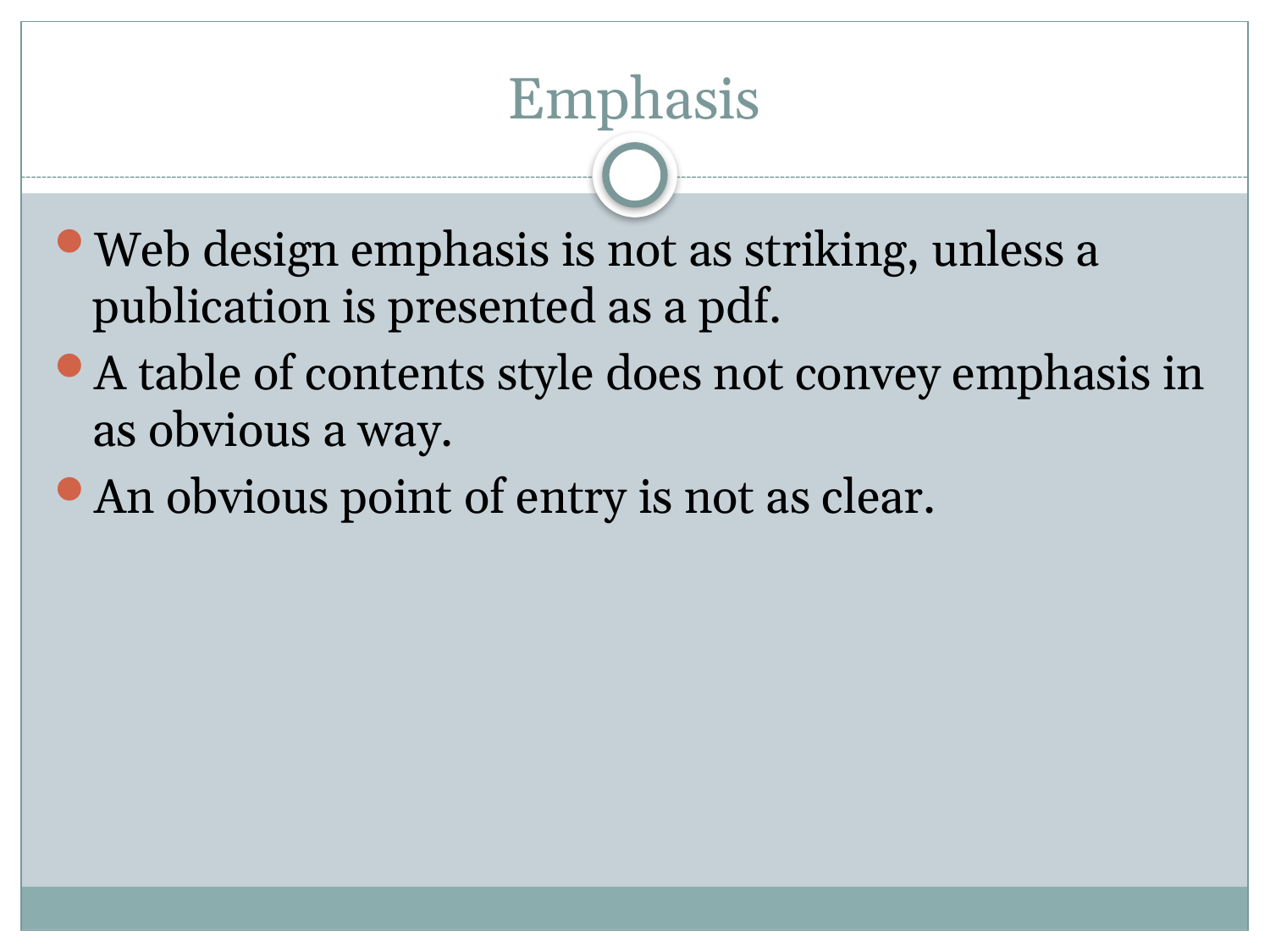

# Emphasis
Web design emphasis is not as striking, unless a publication is presented as a pdf.
A table of contents style does not convey emphasis in as obvious a way.
An obvious point of entry is not as clear.